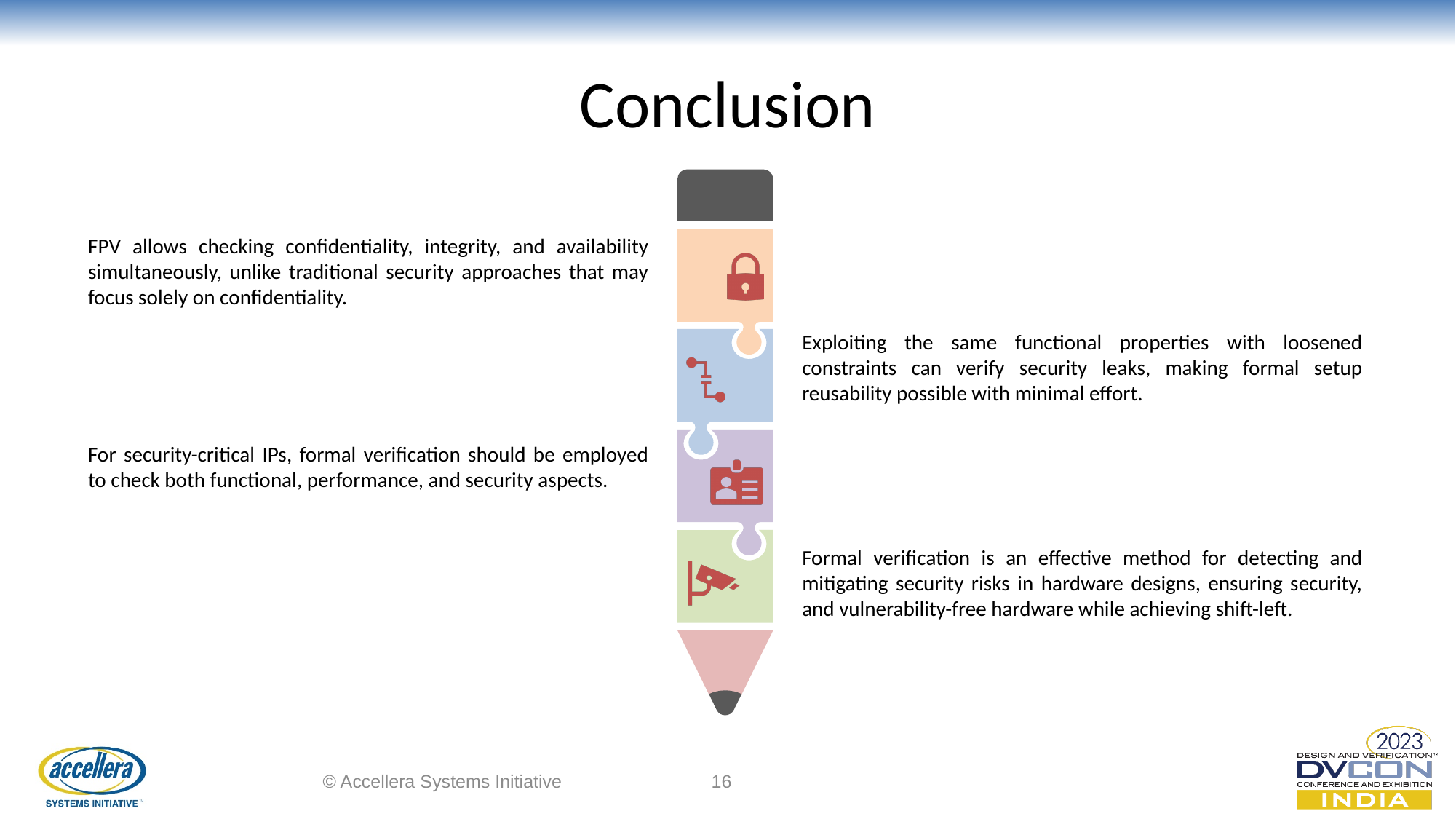

# Conclusion

FPV allows checking confidentiality, integrity, and availability simultaneously, unlike traditional security approaches that may focus solely on confidentiality.

Exploiting the same functional properties with loosened constraints can verify security leaks, making formal setup reusability possible with minimal effort.

For security-critical IPs, formal verification should be employed to check both functional, performance, and security aspects.

Formal verification is an effective method for detecting and mitigating security risks in hardware designs, ensuring security, and vulnerability-free hardware while achieving shift-left.

© Accellera Systems Initiative
16